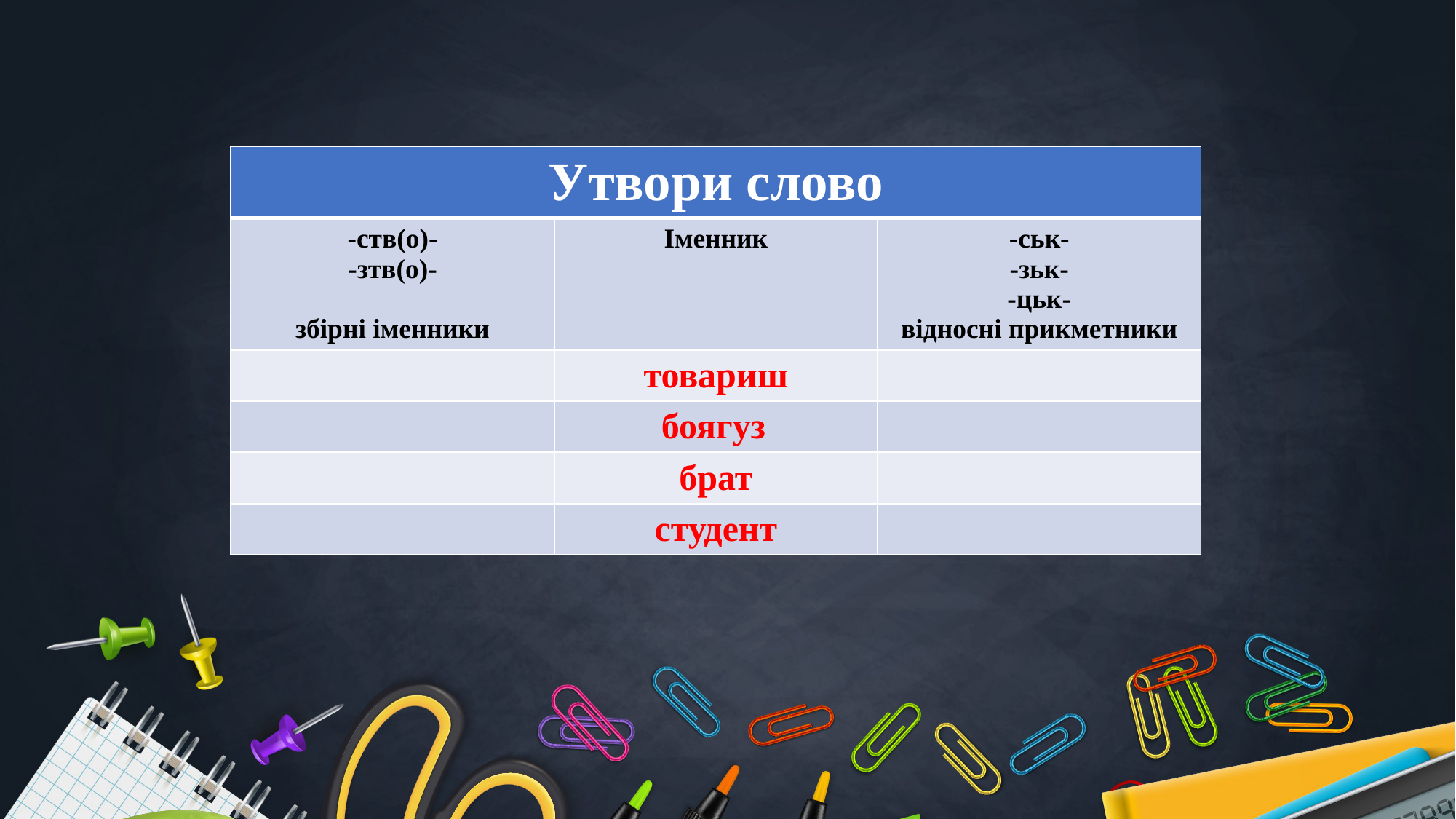

| Утвори слово |  |  |
| --- | --- | --- |
| -ств(о)- -зтв(о)- збірні іменники | Іменник | -ськ- -зьк- -цьк- відносні прикметники |
|  | товариш |  |
|  | боягуз |  |
|  | брат |  |
|  | студент |  |